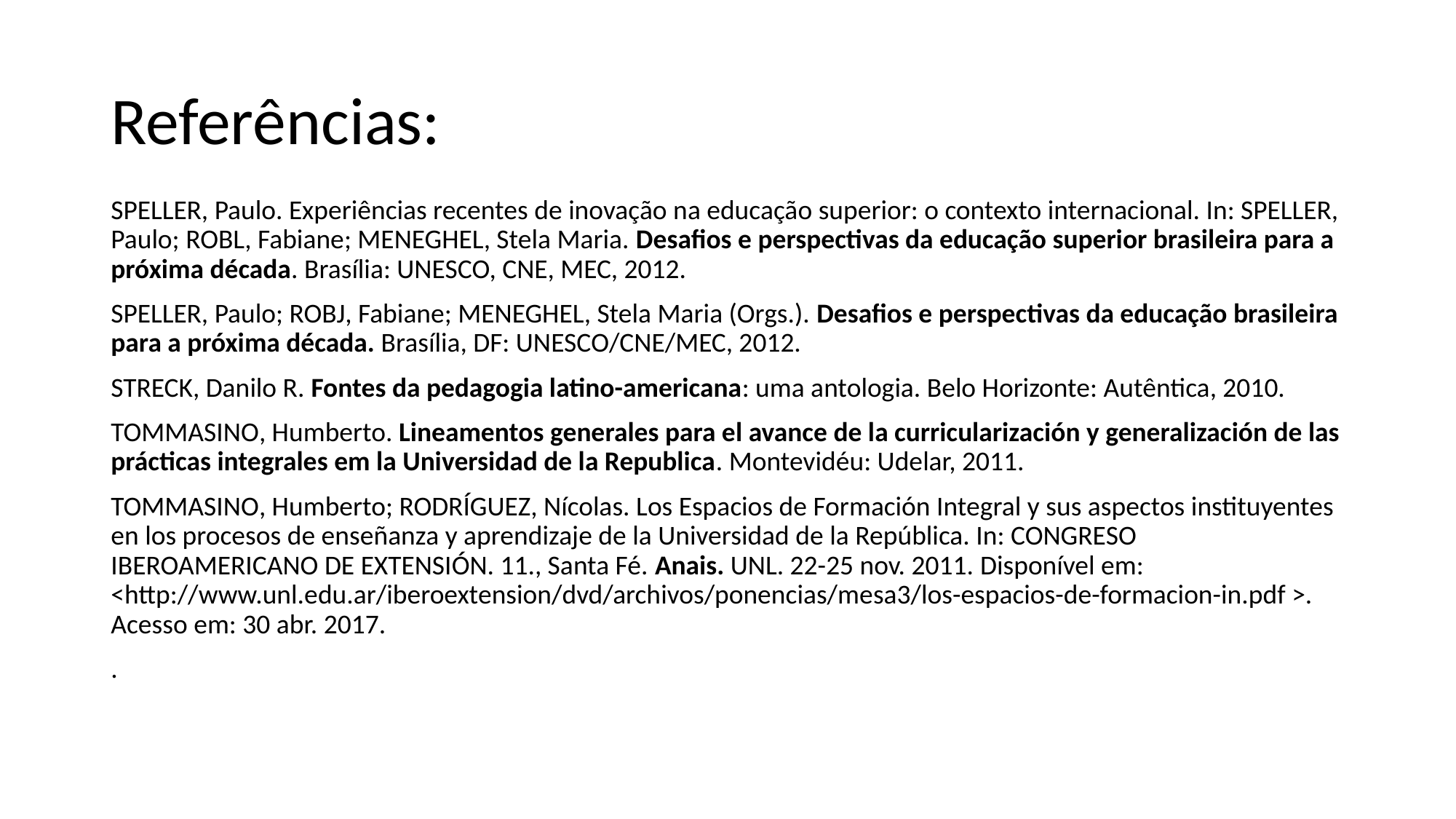

# Referências:
­­­­­­SPELLER, Paulo. Experiências recentes de inovação na educação superior: o contexto internacional. In: SPELLER, Paulo; ROBL, Fabiane; MENEGHEL, Stela Maria. Desafios e perspectivas da educação superior brasileira para a próxima década. Brasília: UNESCO, CNE, MEC, 2012.
SPELLER, Paulo; ROBJ, Fabiane; MENEGHEL, Stela Maria (Orgs.). Desafios e perspectivas da educação brasileira para a próxima década. Brasília, DF: UNESCO/CNE/MEC, 2012.
STRECK, Danilo R. Fontes da pedagogia latino-americana: uma antologia. Belo Horizonte: Autêntica, 2010.
Tommasino, Humberto. Lineamentos generales para el avance de la curricularización y generalización de las prácticas integrales em la Universidad de la Republica. Montevidéu: Udelar, 2011.
Tommasino, Humberto; RODRÍGUEZ, Nícolas. Los Espacios de Formación Integral y sus aspectos instituyentes en los procesos de enseñanza y aprendizaje de la Universidad de la República. In: CONGRESO IBEROAMERICANO DE EXTENSIÓN. 11., Santa Fé. Anais. UNL. 22-25 nov. 2011. Disponível em:   <http://www.unl.edu.ar/iberoextension/dvd/archivos/ponencias/mesa3/los-espacios-de-formacion-in.pdf >. Acesso em: 30 abr. 2017.
.